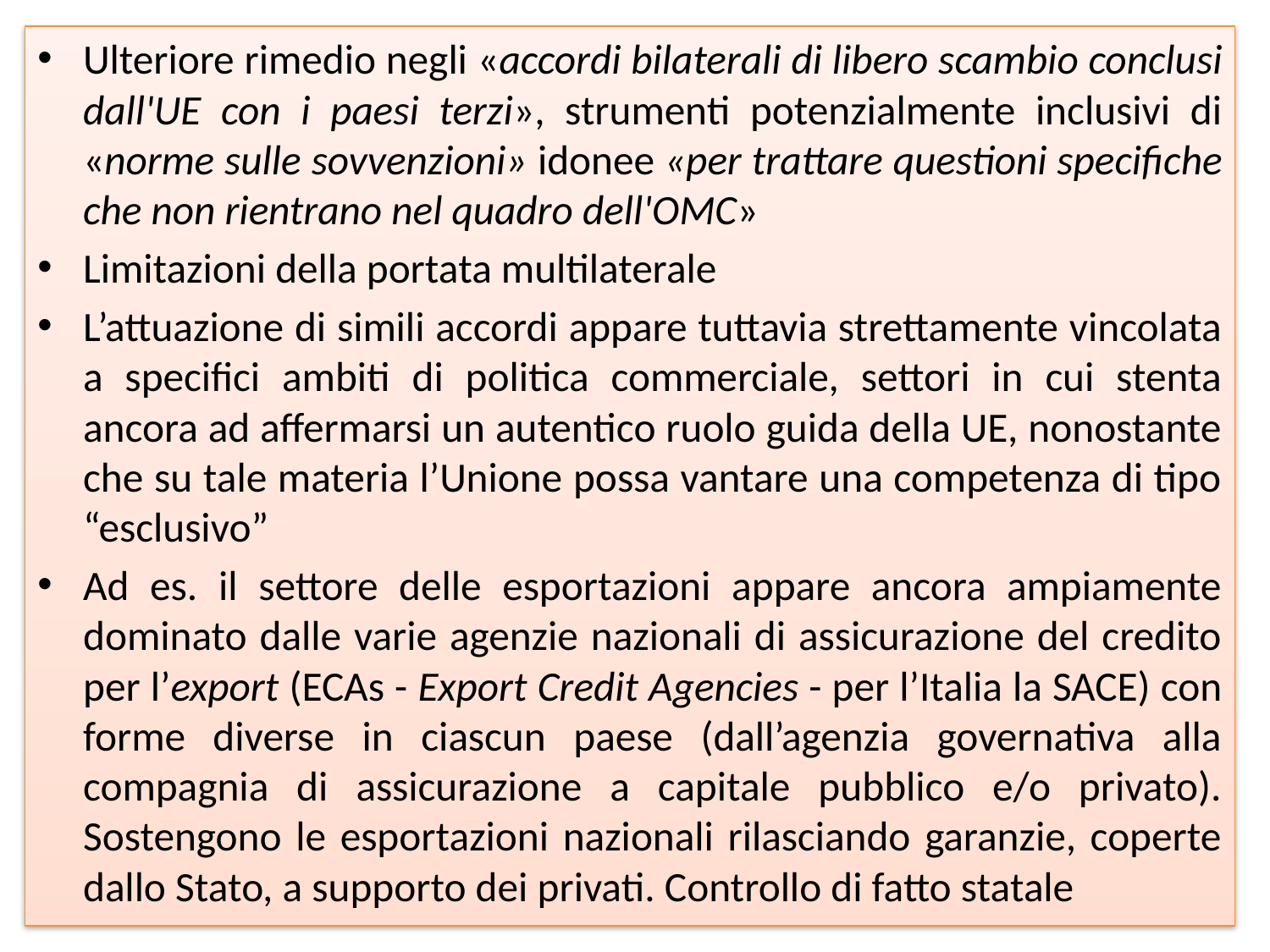

Ulteriore rimedio negli «accordi bilaterali di libero scambio conclusi dall'UE con i paesi terzi», strumenti potenzialmente inclusivi di «norme sulle sovvenzioni» idonee «per trattare questioni specifiche che non rientrano nel quadro dell'OMC»
Limitazioni della portata multilaterale
L’attuazione di simili accordi appare tuttavia strettamente vincolata a specifici ambiti di politica commerciale, settori in cui stenta ancora ad affermarsi un autentico ruolo guida della UE, nonostante che su tale materia l’Unione possa vantare una competenza di tipo “esclusivo”
Ad es. il settore delle esportazioni appare ancora ampiamente dominato dalle varie agenzie nazionali di assicurazione del credito per l’export (ECAs - Export Credit Agencies - per l’Italia la SACE) con forme diverse in ciascun paese (dall’agenzia governativa alla compagnia di assicurazione a capitale pubblico e/o privato). Sostengono le esportazioni nazionali rilasciando garanzie, coperte dallo Stato, a supporto dei privati. Controllo di fatto statale